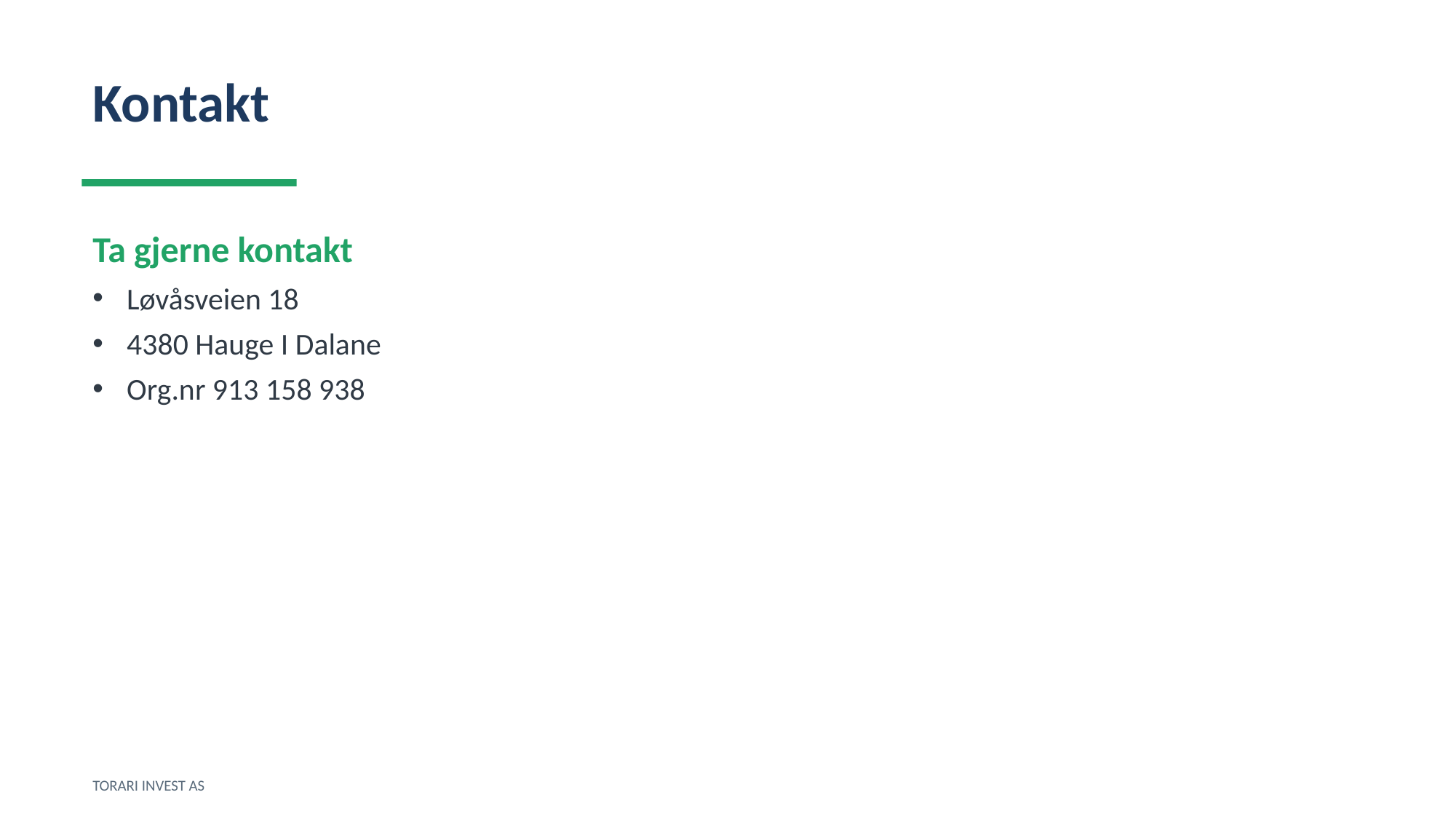

Kontakt

Ta gjerne kontakt
Løvåsveien 18
4380 Hauge I Dalane
Org.nr 913 158 938
TORARI INVEST AS